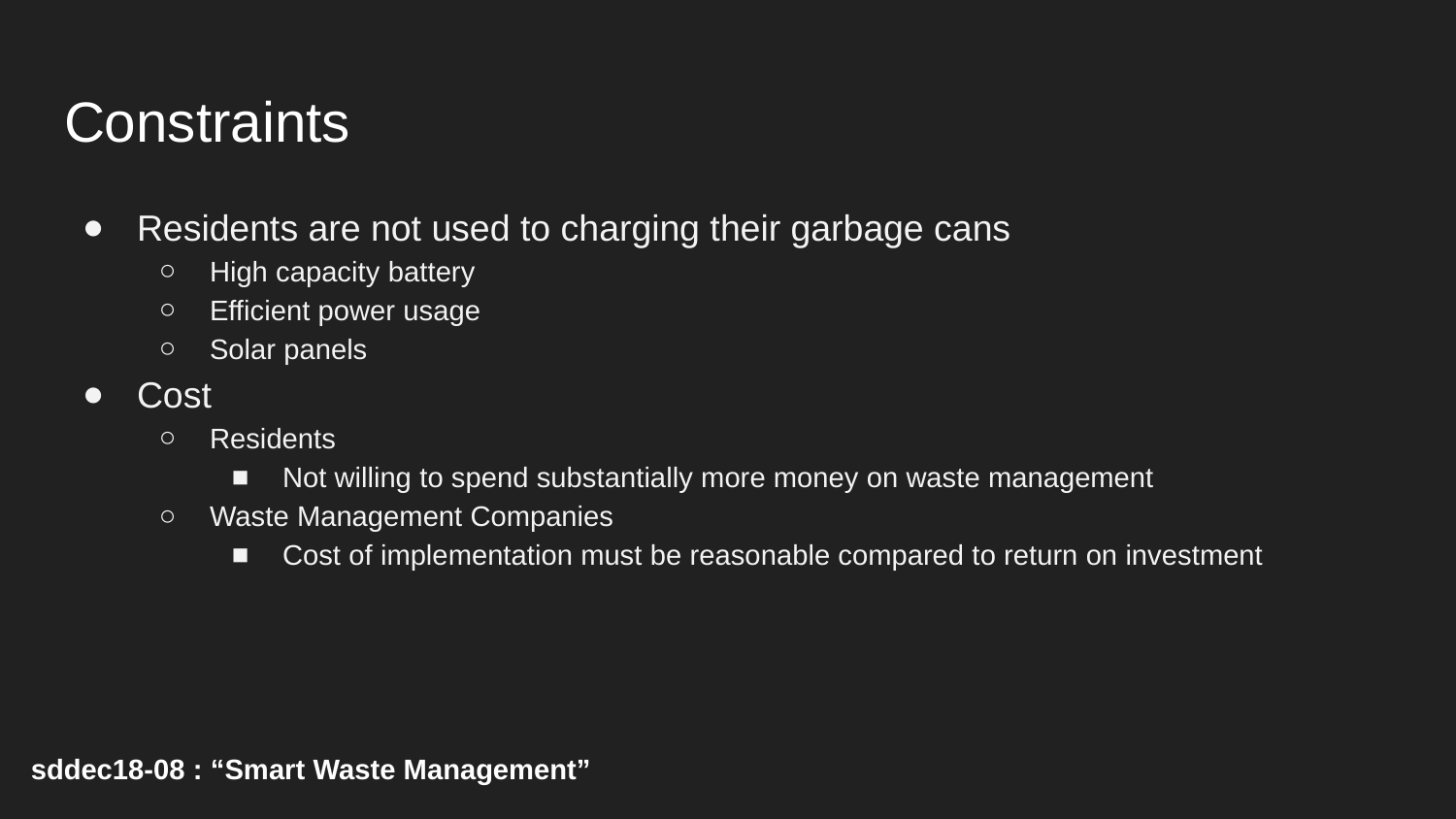

# Constraints
Residents are not used to charging their garbage cans
High capacity battery
Efficient power usage
Solar panels
Cost
Residents
Not willing to spend substantially more money on waste management
Waste Management Companies
Cost of implementation must be reasonable compared to return on investment